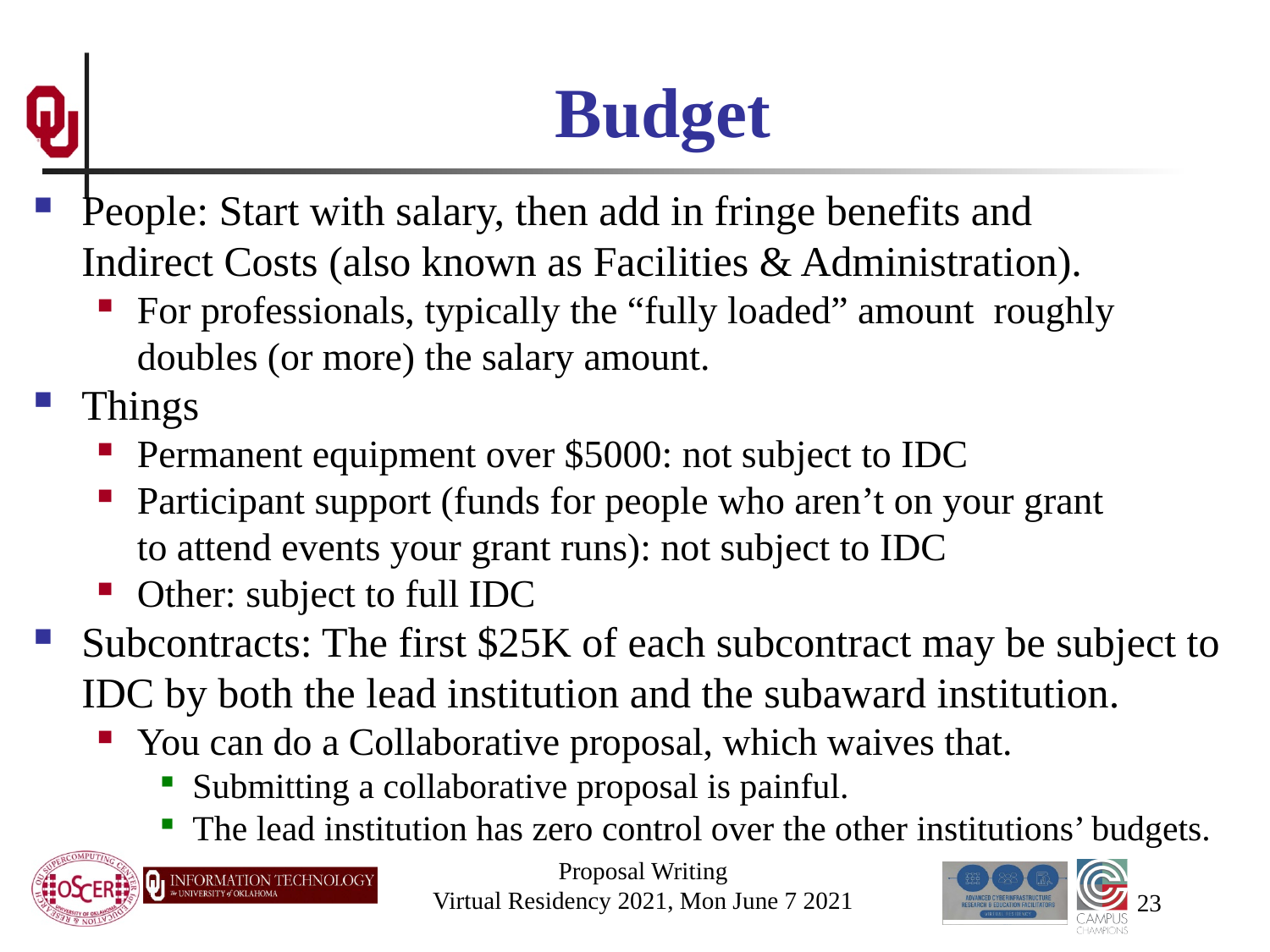

# Budget
People: Start with salary, then add in fringe benefits and       Indirect Costs (also known as Facilities & Administration).
For professionals, typically the “fully loaded” amount  roughly doubles (or more) the salary amount.
Things
Permanent equipment over $5000: not subject to IDC
Participant support (funds for people who aren’t on your grant           to attend events your grant runs): not subject to IDC
Other: subject to full IDC
Subcontracts: The first $25K of each subcontract may be subject to IDC by both the lead institution and the subaward institution.
You can do a Collaborative proposal, which waives that.
Submitting a collaborative proposal is painful.
The lead institution has zero control over the other institutions’ budgets.
Proposal Writing
Virtual Residency 2021, Mon June 7 2021
23